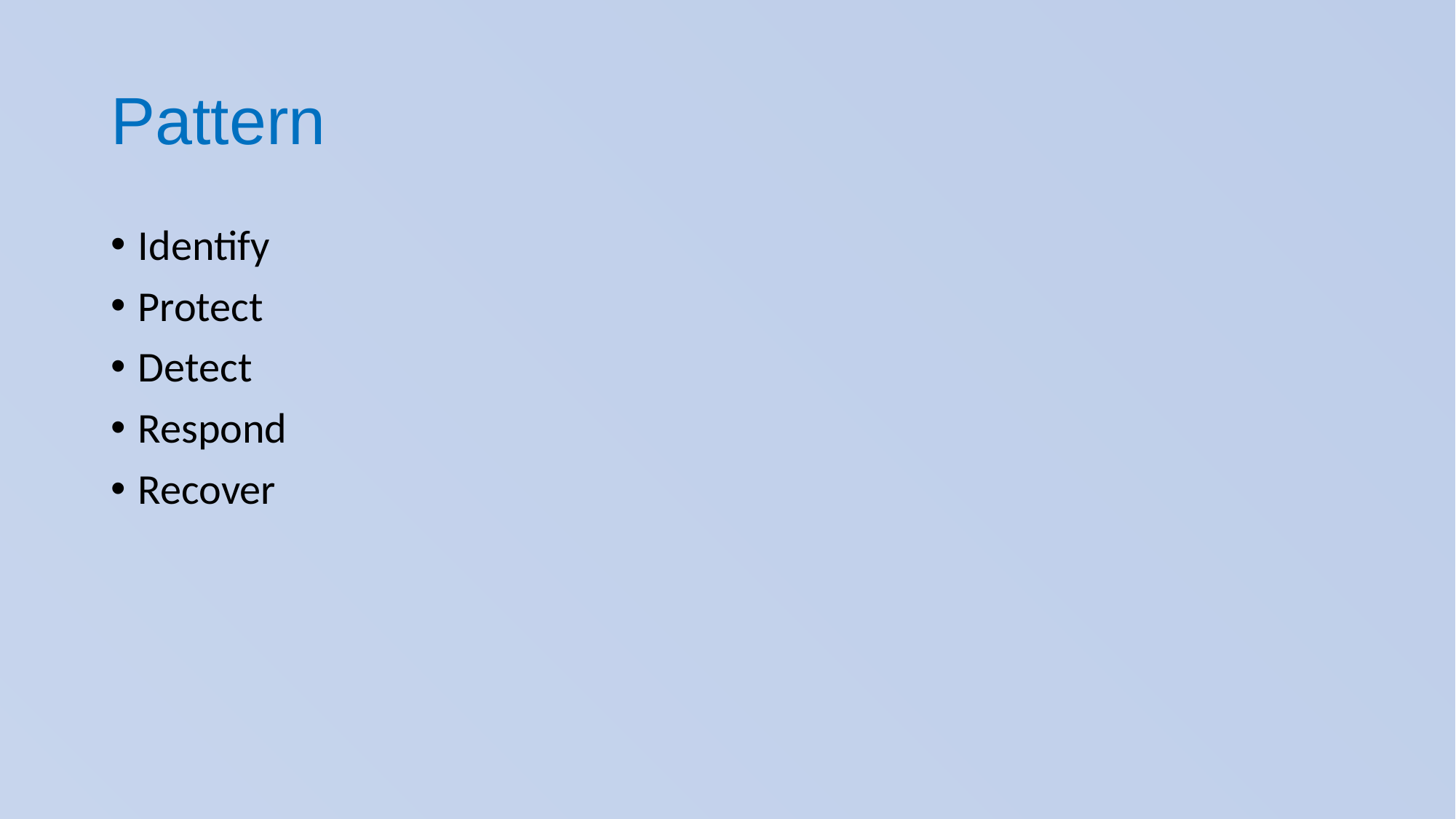

# Pattern
Identify
Protect
Detect
Respond
Recover